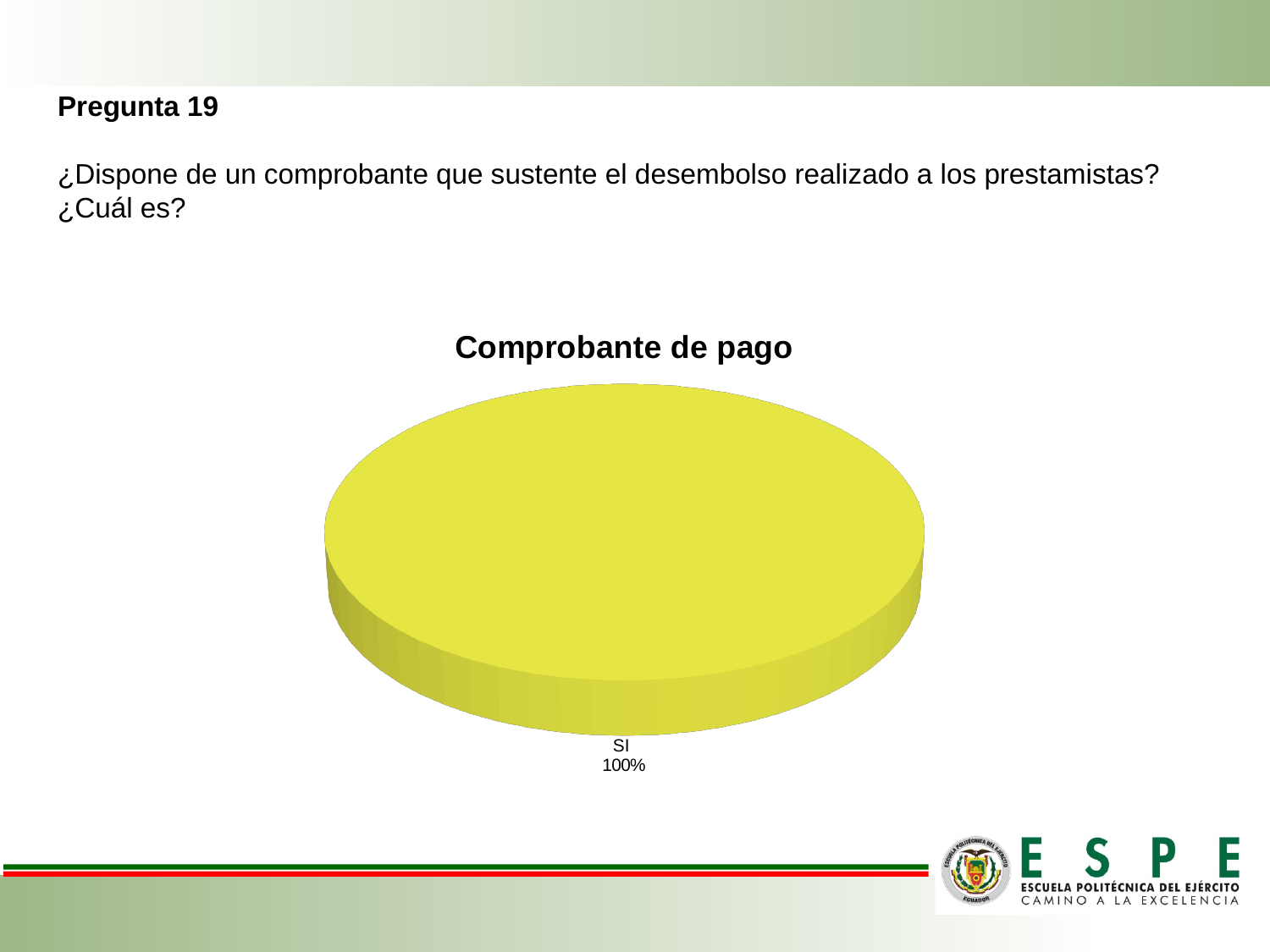

Pregunta 19

¿Dispone de un comprobante que sustente el desembolso realizado a los prestamistas? ¿Cuál es?

[unsupported chart]